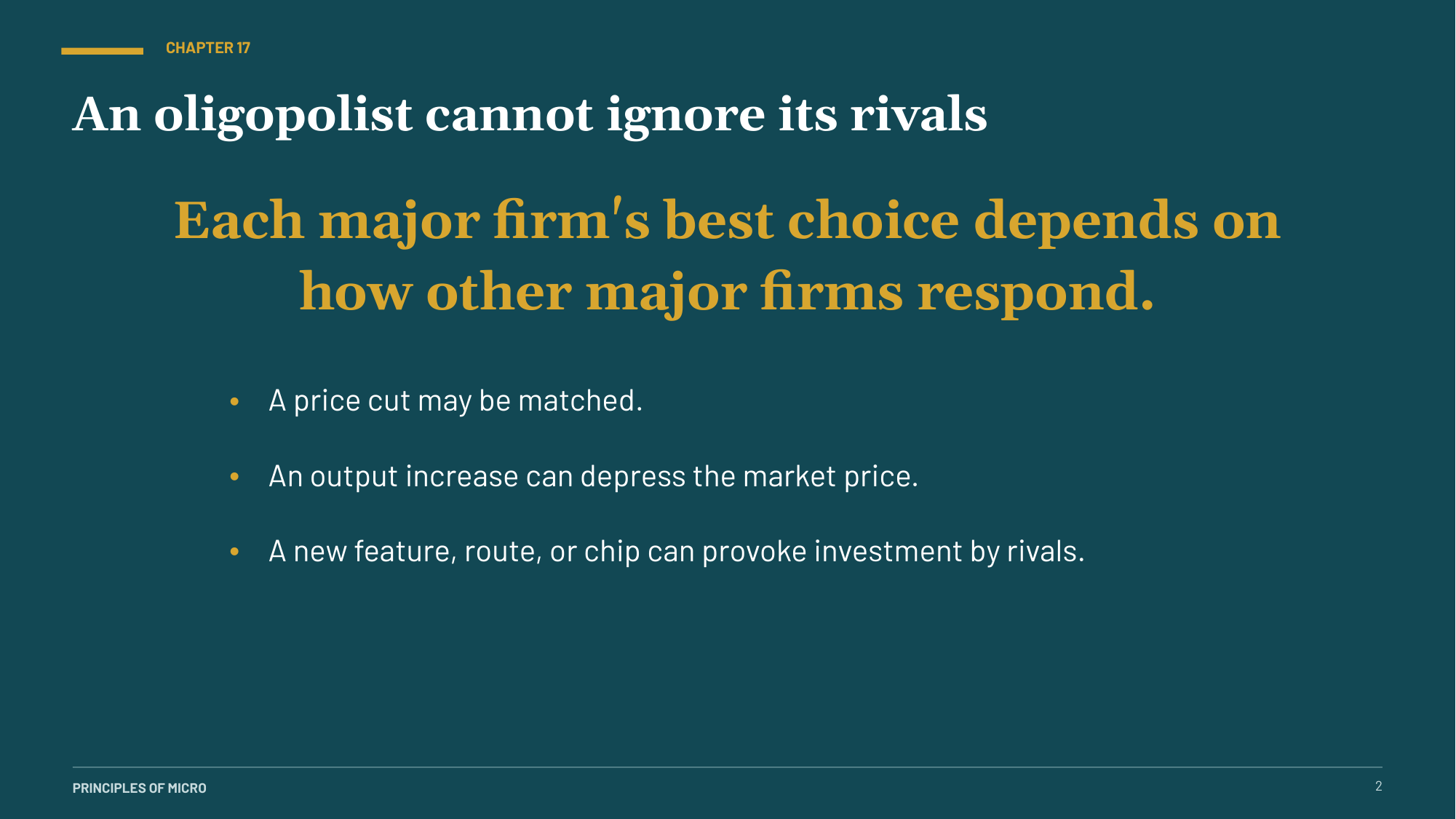

CHAPTER 17

An oligopolist cannot ignore its rivals
Each major firm's best choice depends on how other major firms respond.
•
A price cut may be matched.
•
An output increase can depress the market price.
•
A new feature, route, or chip can provoke investment by rivals.

2
PRINCIPLES OF MICRO